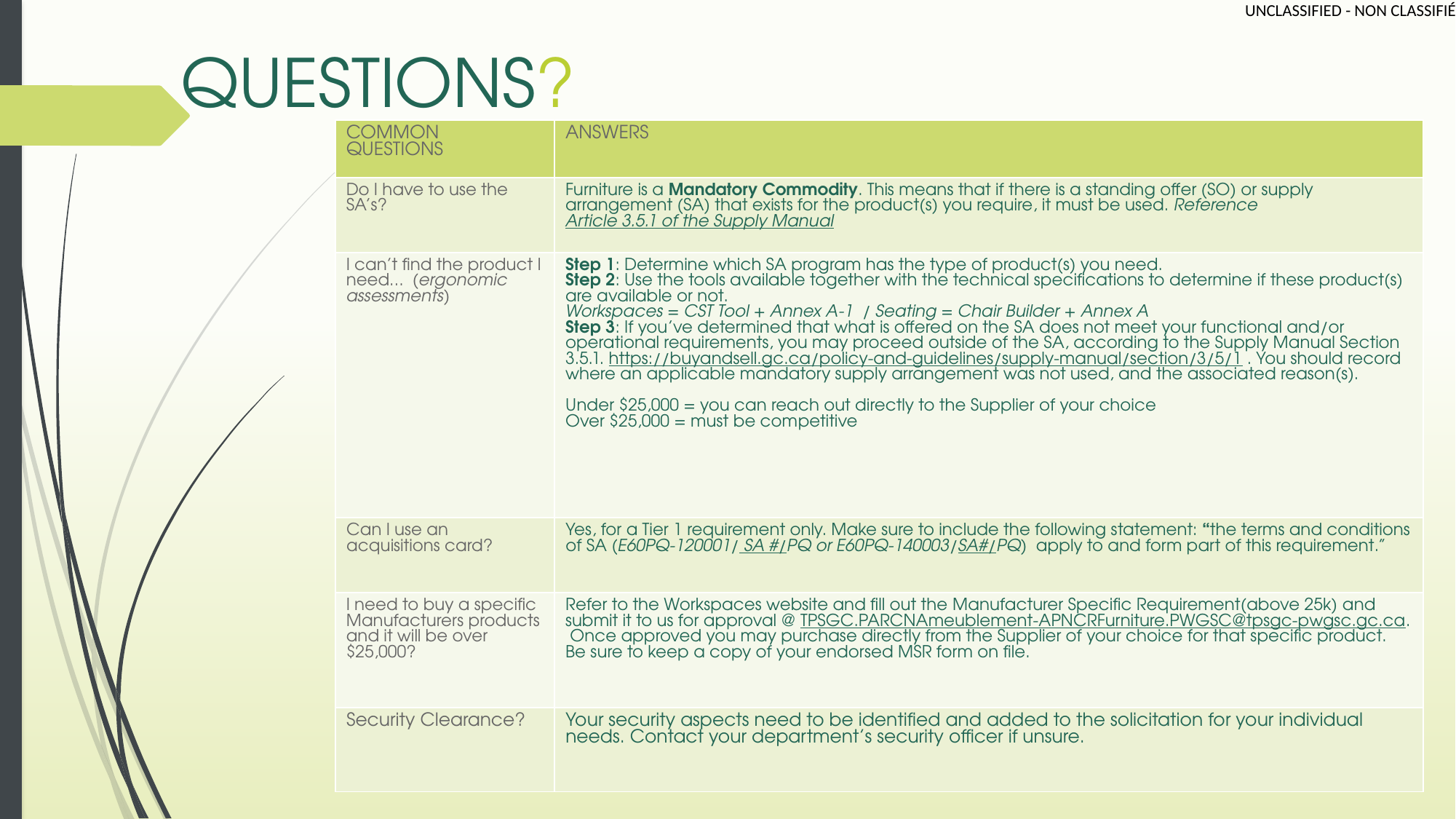

QUESTIONS?

| COMMON QUESTIONS | ANSWERS |
| --- | --- |
| Do I have to use the SA’s? | Furniture is a Mandatory Commodity. This means that if there is a standing offer (SO) or supply arrangement (SA) that exists for the product(s) you require, it must be used. Reference Article 3.5.1 of the Supply Manual |
| I can’t find the product I need… (ergonomic assessments) | Step 1: Determine which SA program has the type of product(s) you need. Step 2: Use the tools available together with the technical specifications to determine if these product(s) are available or not. Workspaces = CST Tool + Annex A-1 / Seating = Chair Builder + Annex A Step 3: If you’ve determined that what is offered on the SA does not meet your functional and/or operational requirements, you may proceed outside of the SA, according to the Supply Manual Section 3.5.1. https://buyandsell.gc.ca/policy-and-guidelines/supply-manual/section/3/5/1 . You should record where an applicable mandatory supply arrangement was not used, and the associated reason(s).   Under $25,000 = you can reach out directly to the Supplier of your choice Over $25,000 = must be competitive |
| Can I use an acquisitions card? | Yes, for a Tier 1 requirement only. Make sure to include the following statement: “the terms and conditions of SA (E60PQ-120001/ SA #/PQ or E60PQ-140003/SA#/PQ) apply to and form part of this requirement.” |
| I need to buy a specific Manufacturers products and it will be over $25,000? | Refer to the Workspaces website and fill out the Manufacturer Specific Requirement(above 25k) and submit it to us for approval @ TPSGC.PARCNAmeublement-APNCRFurniture.PWGSC@tpsgc-pwgsc.gc.ca. Once approved you may purchase directly from the Supplier of your choice for that specific product. Be sure to keep a copy of your endorsed MSR form on file. |
| Security Clearance? | Your security aspects need to be identified and added to the solicitation for your individual needs. Contact your department’s security officer if unsure. |